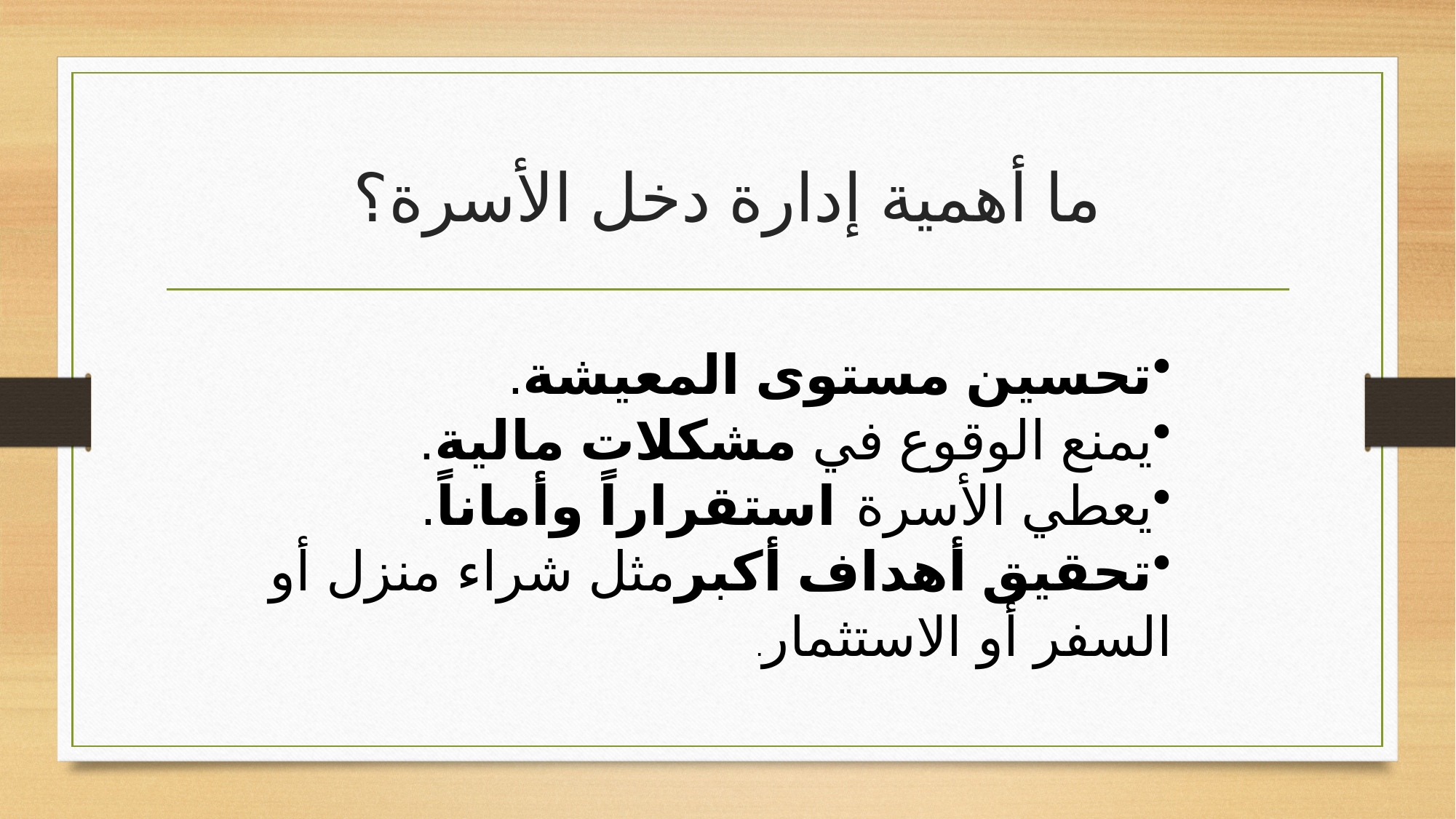

# ما أهمية إدارة دخل الأسرة؟
تحسين مستوى المعيشة.
يمنع الوقوع في مشكلات مالية.
يعطي الأسرة استقراراً وأماناً.
تحقيق أهداف أكبرمثل شراء منزل أو السفر أو الاستثمار.